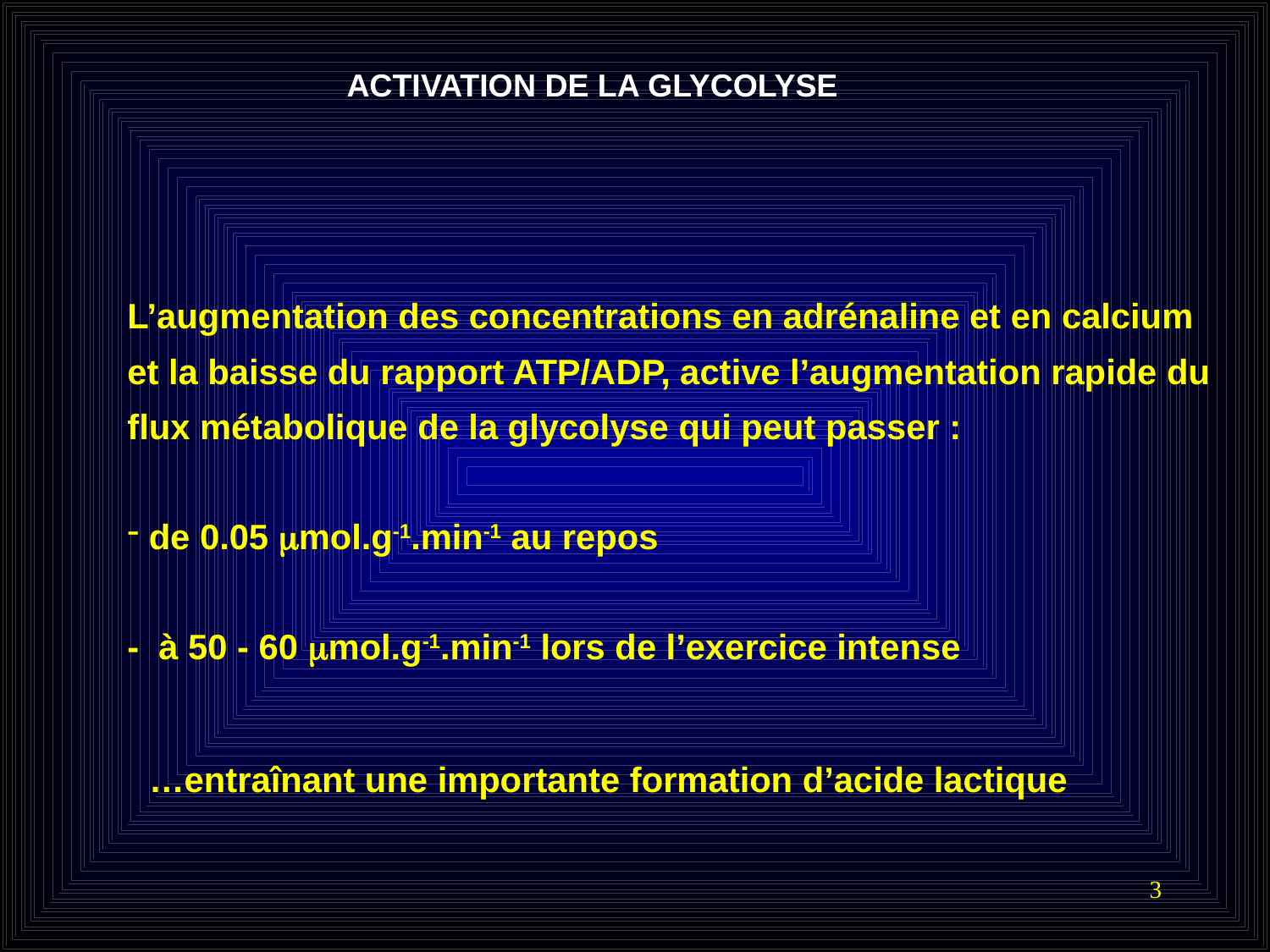

ACTIVATION DE LA GLYCOLYSE

L’augmentation des concentrations en adrénaline et en calcium et la baisse du rapport ATP/ADP, active l’augmentation rapide du flux métabolique de la glycolyse qui peut passer :

 de 0.05 μmol.g-1.min-1 au repos

-  à 50 - 60 μmol.g-1.min-1 lors de l’exercice intense
…entraînant une importante formation d’acide lactique
3